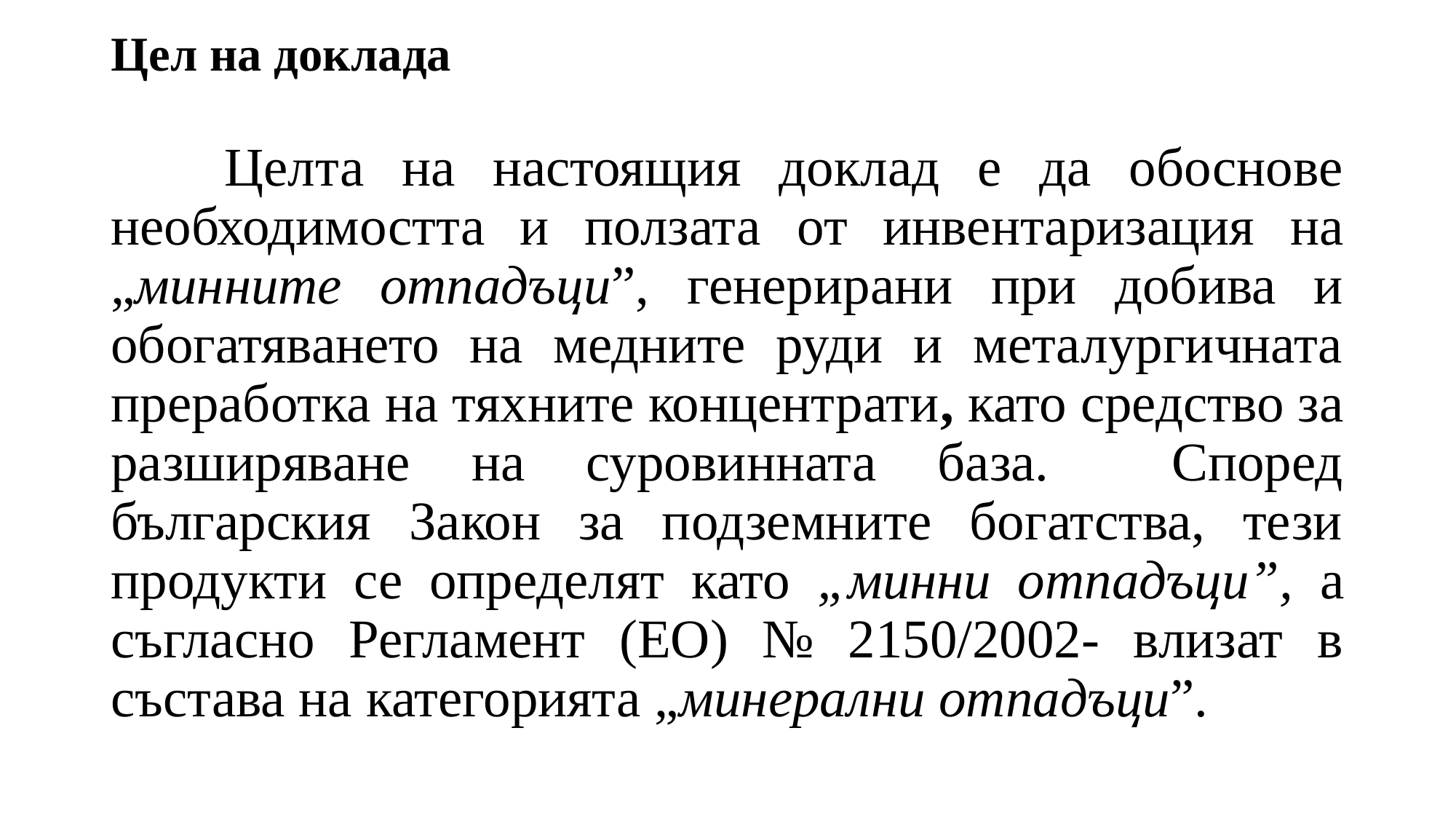

# Цел на доклада
   Целта на настоящия доклад е да обоснове необходимостта и ползата от инвентаризация на „минните отпадъци”, генерирани при добива и обогатяването на медните руди и металургичната преработка на тяхните концентрати, като средство за разширяване на суровинната база.  Според българския Закон за подземните богатства, тези продукти се определят като „минни отпадъци”, а съгласно Регламент (ЕО) № 2150/2002- влизат в състава на категорията „минерални отпадъци”.